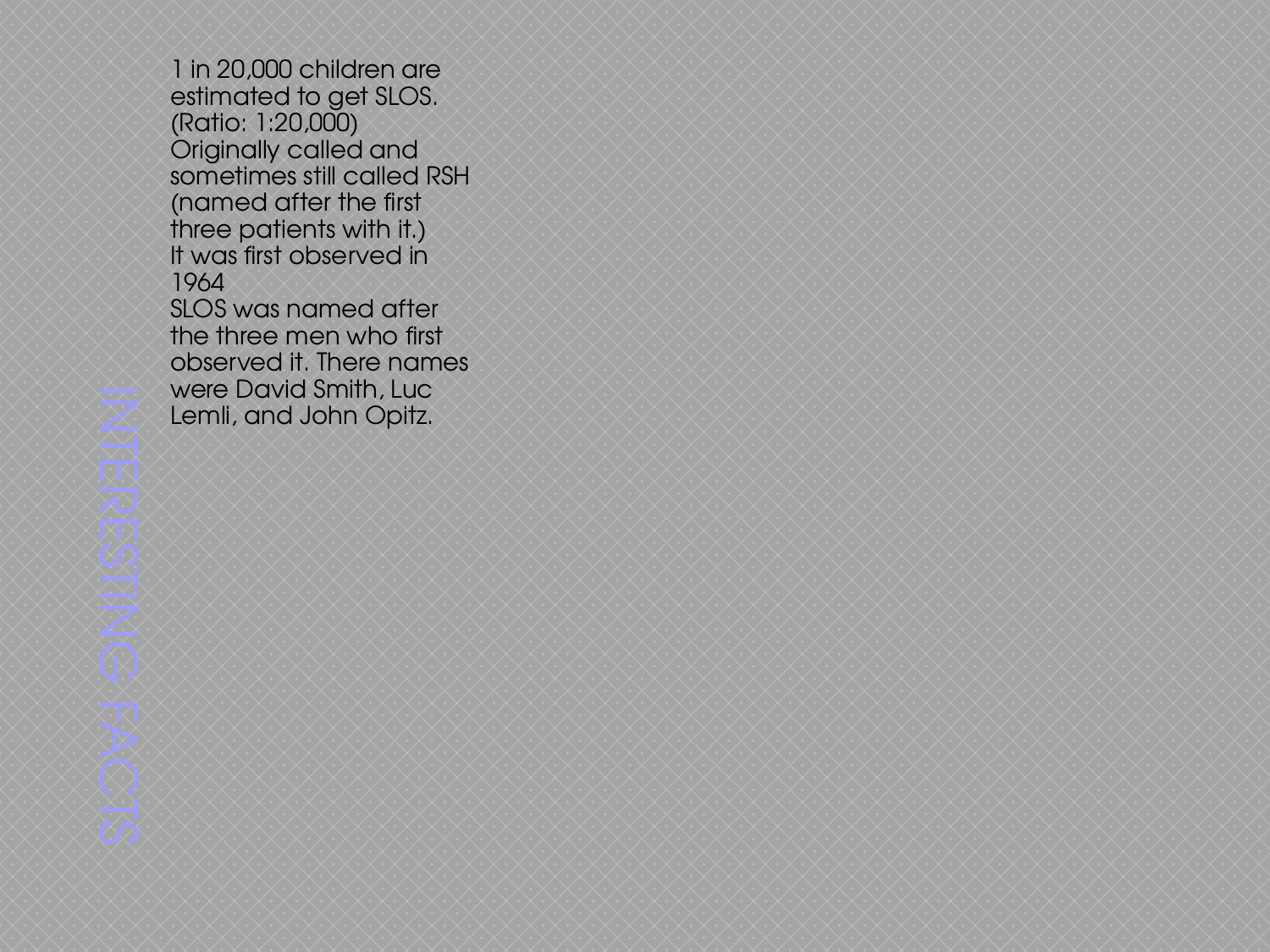

Interesting Facts
1 in 20,000 children are estimated to get SLOS. (Ratio: 1:20,000)
Originally called and sometimes still called RSH (named after the first three patients with it.)
It was first observed in 1964
SLOS was named after the three men who first observed it. There names were David Smith, Luc Lemli, and John Opitz.